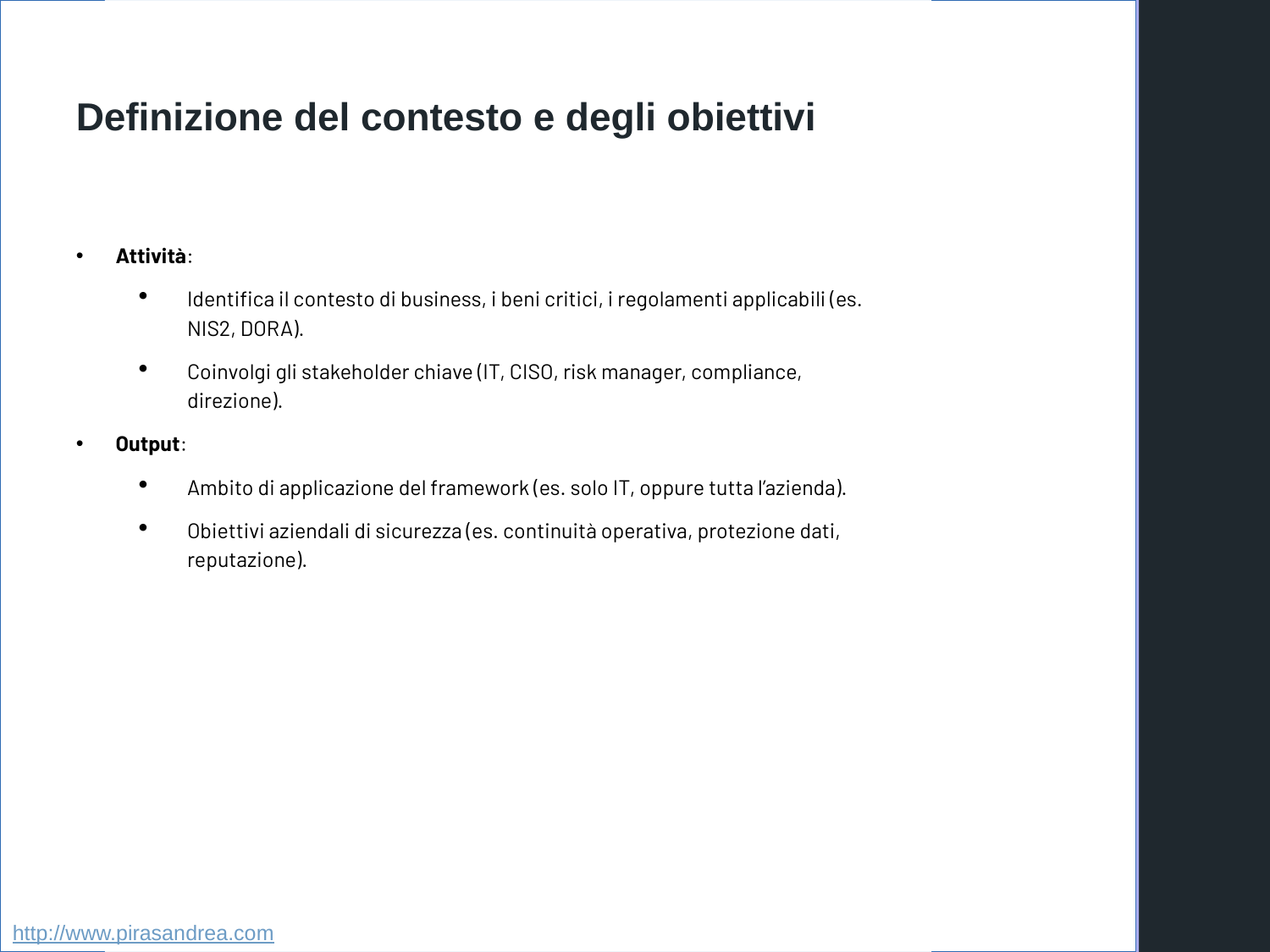

Definizione del contesto e degli obiettivi
Attività:
Identifica il contesto di business, i beni critici, i regolamenti applicabili (es. NIS2, DORA).
Coinvolgi gli stakeholder chiave (IT, CISO, risk manager, compliance, direzione).
Output:
Ambito di applicazione del framework (es. solo IT, oppure tutta l’azienda).
Obiettivi aziendali di sicurezza (es. continuità operativa, protezione dati, reputazione).

http://www.pirasandrea.com